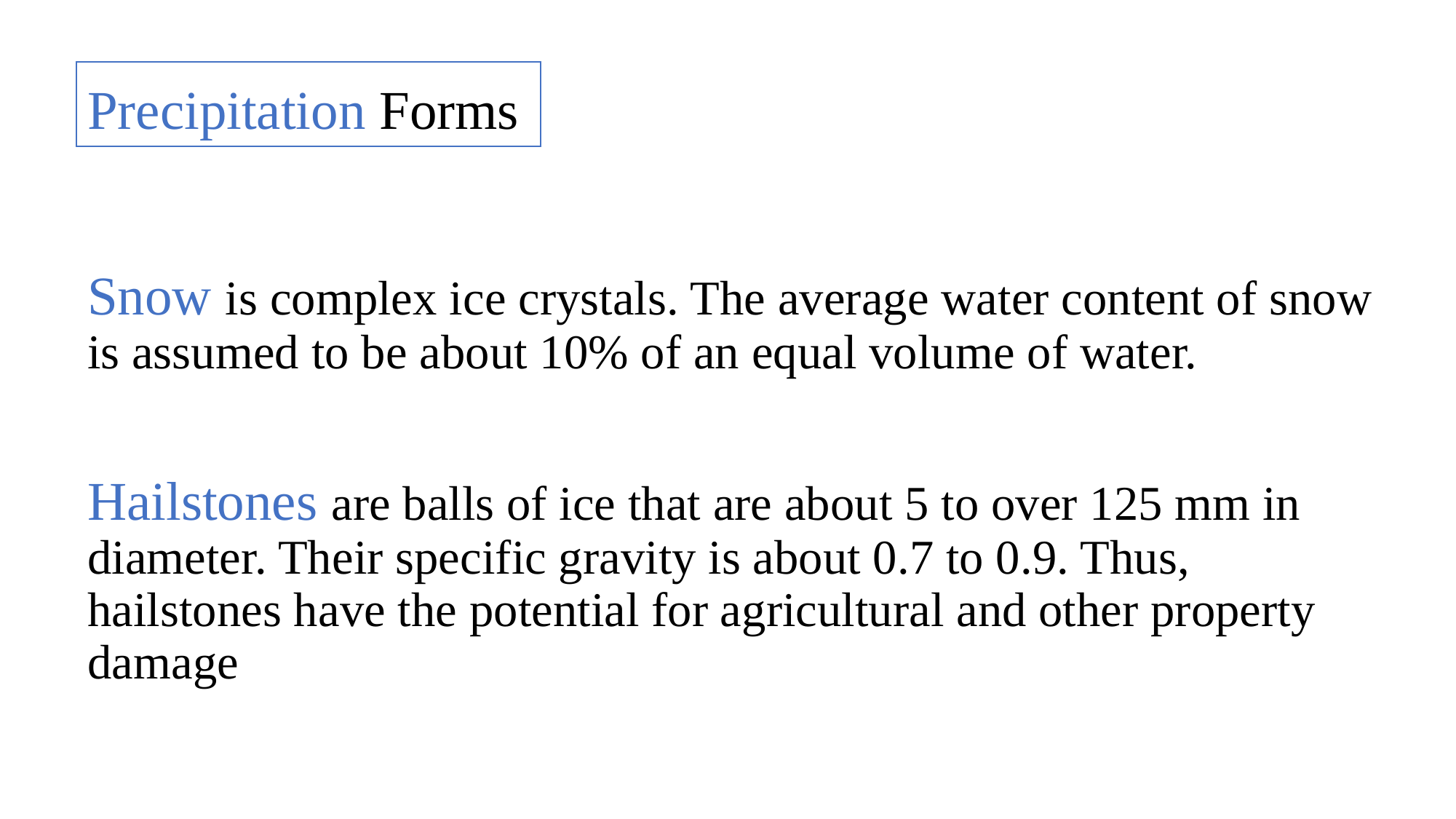

# Precipitation Forms
Snow is complex ice crystals. The average water content of snow is assumed to be about 10% of an equal volume of water.
Hailstones are balls of ice that are about 5 to over 125 mm in diameter. Their specific gravity is about 0.7 to 0.9. Thus, hailstones have the potential for agricultural and other property damage